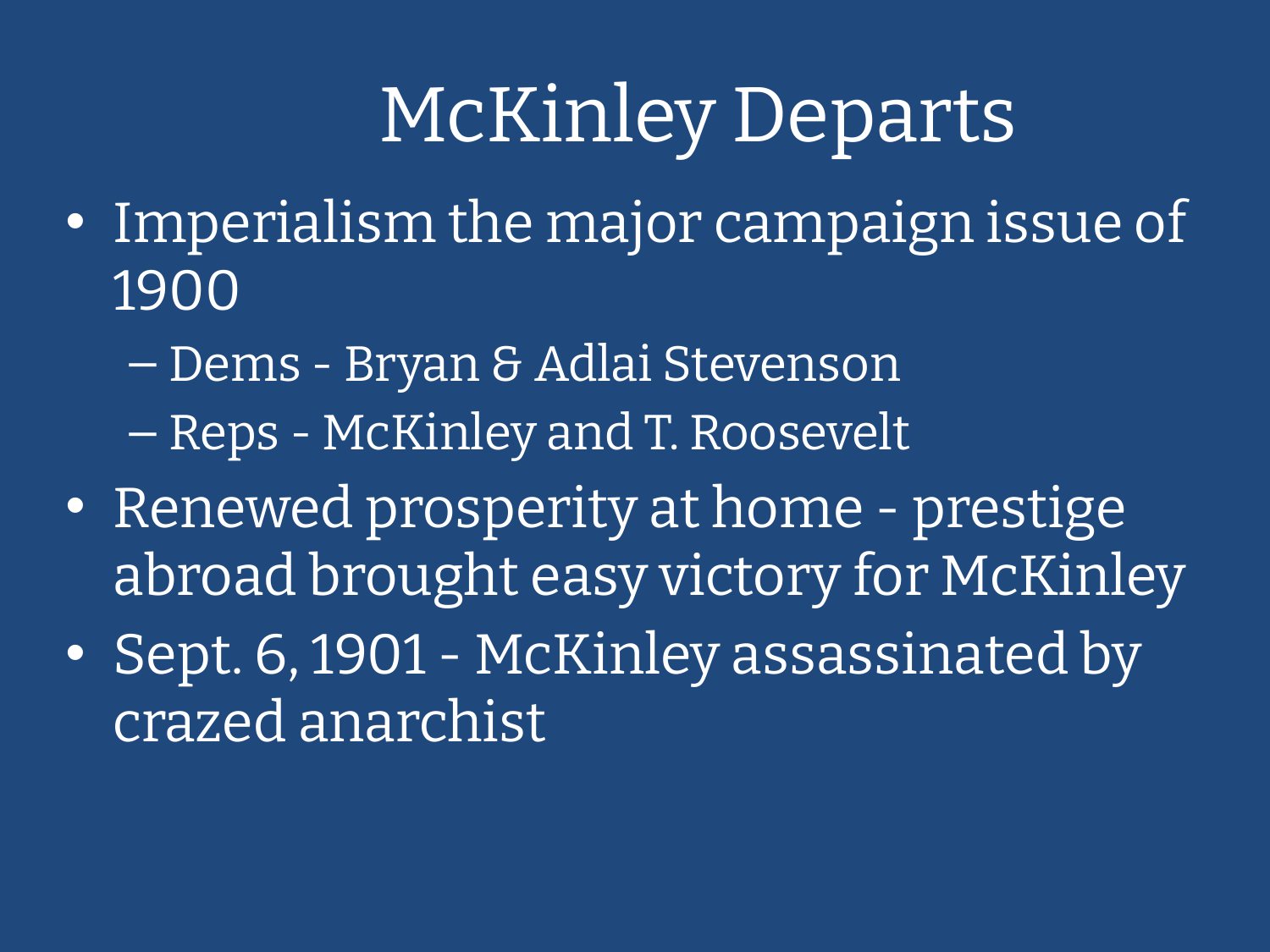

# McKinley Departs
Imperialism the major campaign issue of 1900
Dems - Bryan & Adlai Stevenson
Reps - McKinley and T. Roosevelt
Renewed prosperity at home - prestige abroad brought easy victory for McKinley
Sept. 6, 1901 - McKinley assassinated by crazed anarchist